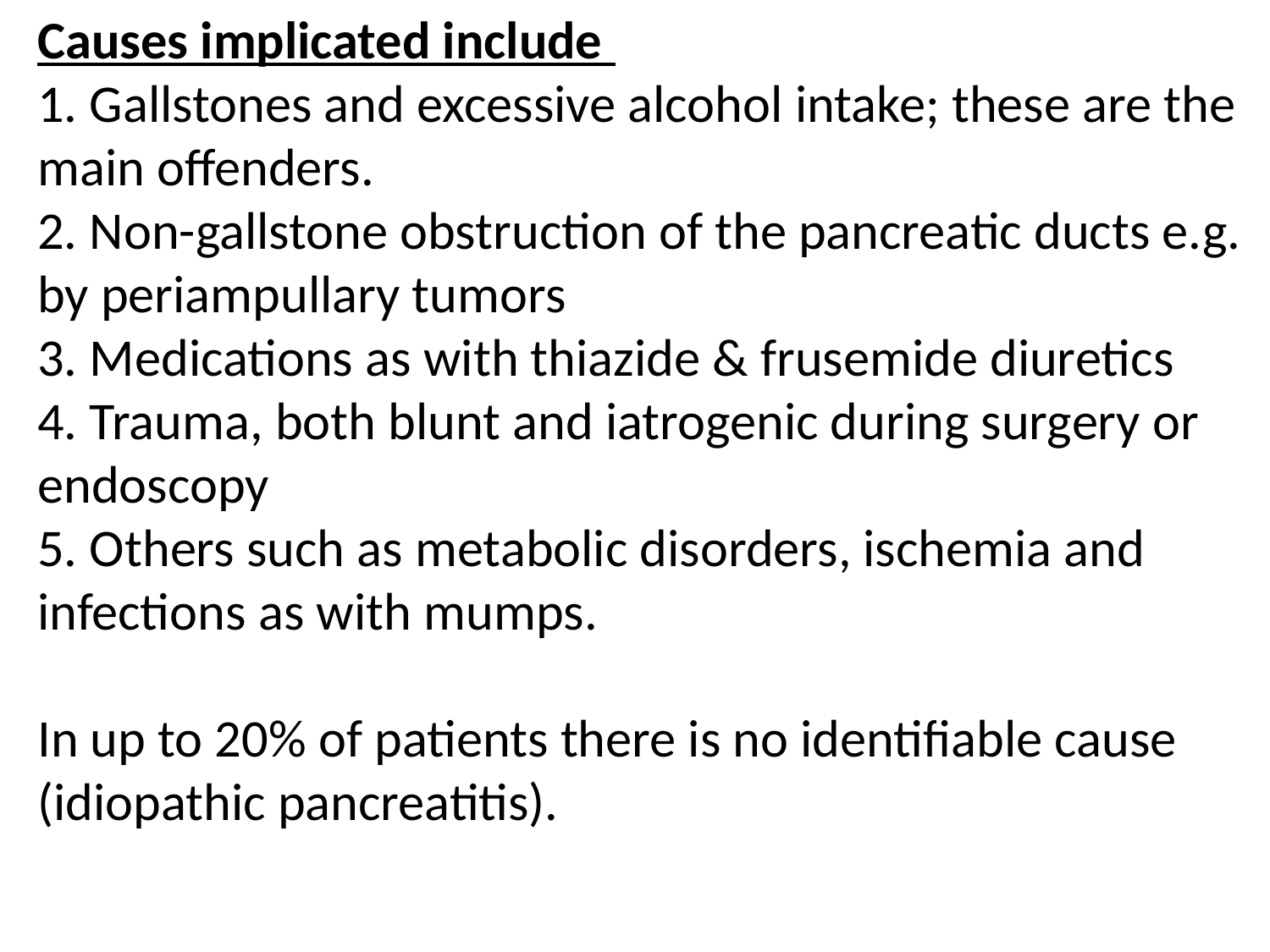

Causes implicated include
1. Gallstones and excessive alcohol intake; these are the main offenders.
2. Non-gallstone obstruction of the pancreatic ducts e.g. by periampullary tumors
3. Medications as with thiazide & frusemide diuretics
4. Trauma, both blunt and iatrogenic during surgery or endoscopy
5. Others such as metabolic disorders, ischemia and infections as with mumps.

In up to 20% of patients there is no identifiable cause (idiopathic pancreatitis).